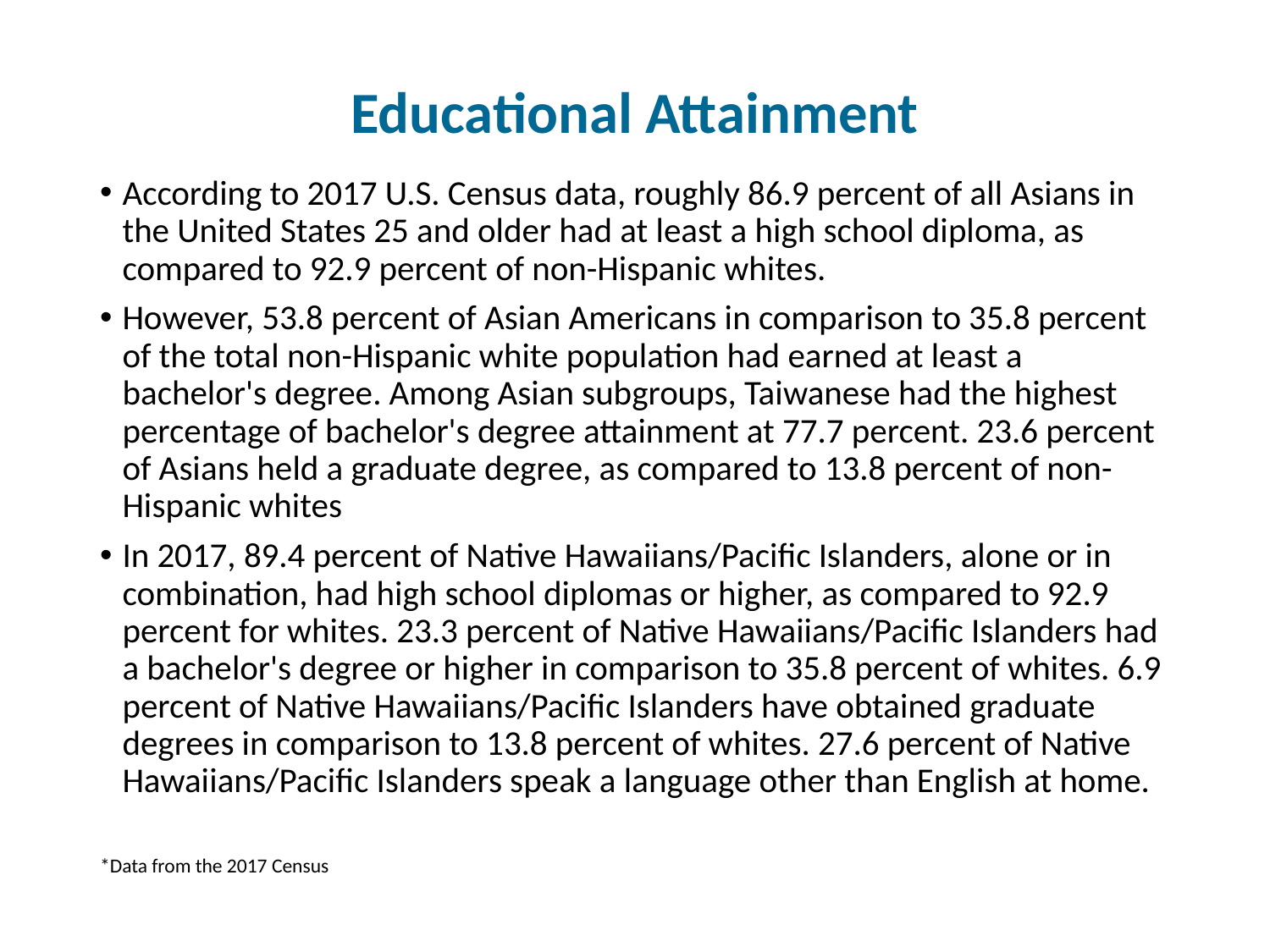

# Educational Attainment
According to 2017 U.S. Census data, roughly 86.9 percent of all Asians in the United States 25 and older had at least a high school diploma, as compared to 92.9 percent of non-Hispanic whites.
However, 53.8 percent of Asian Americans in comparison to 35.8 percent of the total non-Hispanic white population had earned at least a bachelor's degree. Among Asian subgroups, Taiwanese had the highest percentage of bachelor's degree attainment at 77.7 percent. 23.6 percent of Asians held a graduate degree, as compared to 13.8 percent of non-Hispanic whites
In 2017, 89.4 percent of Native Hawaiians/Pacific Islanders, alone or in combination, had high school diplomas or higher, as compared to 92.9 percent for whites. 23.3 percent of Native Hawaiians/Pacific Islanders had a bachelor's degree or higher in comparison to 35.8 percent of whites. 6.9 percent of Native Hawaiians/Pacific Islanders have obtained graduate degrees in comparison to 13.8 percent of whites. 27.6 percent of Native Hawaiians/Pacific Islanders speak a language other than English at home.
*Data from the 2017 Census